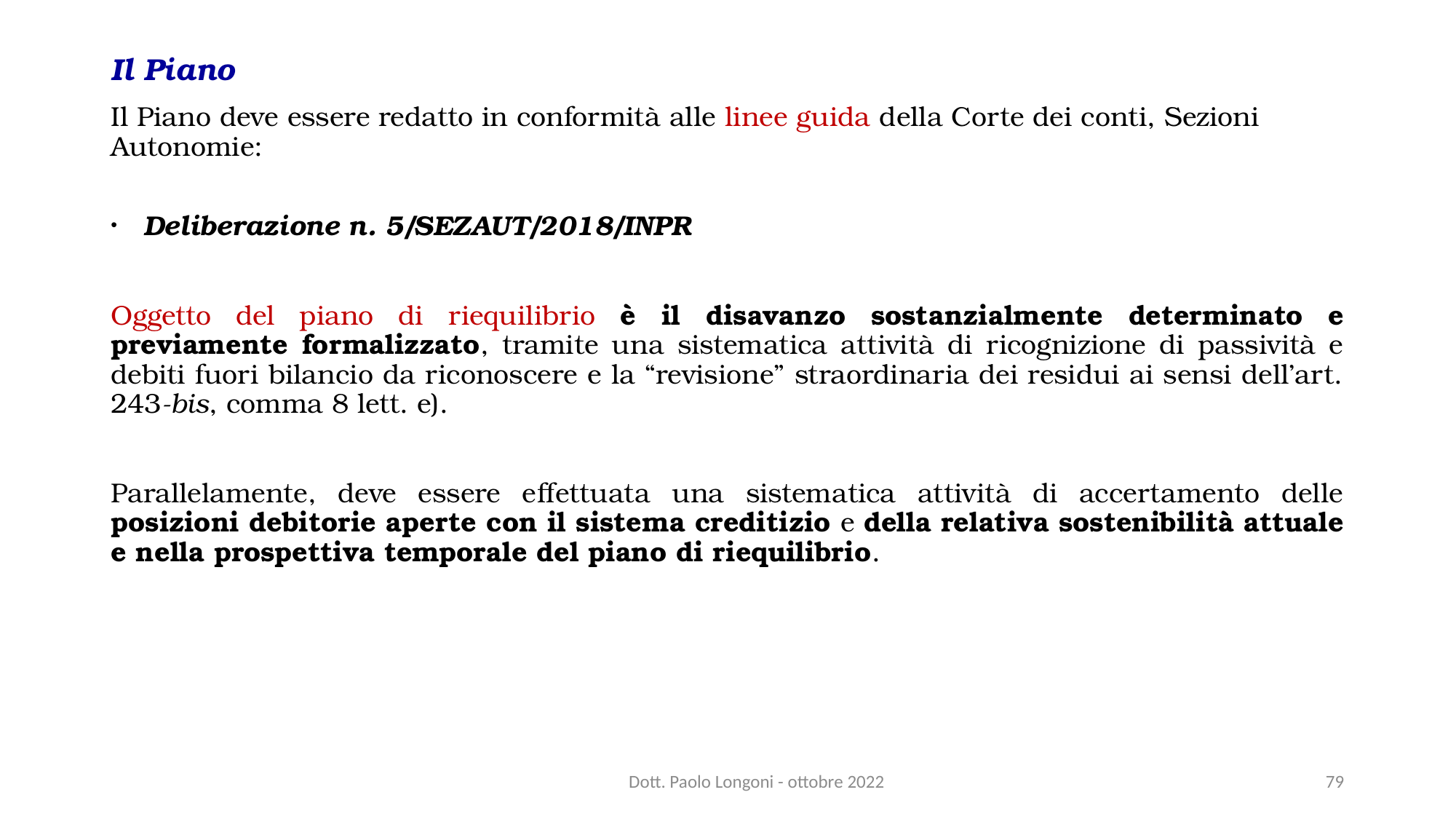

# Il Piano
Il Piano deve essere redatto in conformità alle linee guida della Corte dei conti, Sezioni Autonomie:

 Deliberazione n. 5/SEZAUT/2018/INPR

Oggetto del piano di riequilibrio è il disavanzo sostanzialmente determinato e previamente formalizzato, tramite una sistematica attività di ricognizione di passività e debiti fuori bilancio da riconoscere e la “revisione” straordinaria dei residui ai sensi dell’art. 243-bis, comma 8 lett. e).

Parallelamente, deve essere effettuata una sistematica attività di accertamento delle posizioni debitorie aperte con il sistema creditizio e della relativa sostenibilità attuale e nella prospettiva temporale del piano di riequilibrio.
Dott. Paolo Longoni - ottobre 2022
79